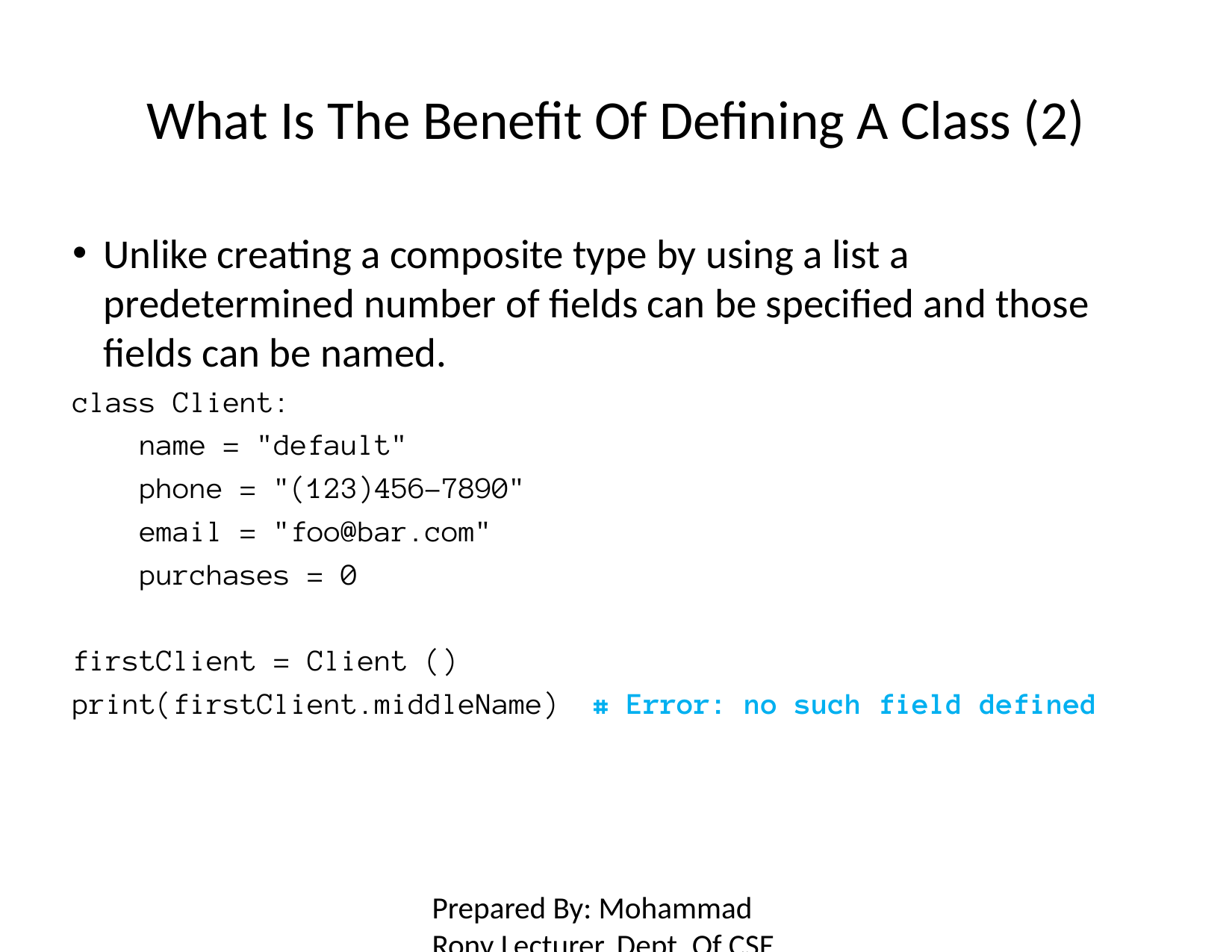

What Is The Benefit Of Defining A Class (2)
Unlike creating a composite type by using a list a predetermined number of fields can be specified and those fields can be named.
class Client:
    name = "default"
    phone = "(123)456-7890"
    email = "foo@bar.com"
    purchases = 0

firstClient = Client ()
print(firstClient.middleName)  # Error: no such field defined
Prepared By: Mohammad Rony Lecturer, Dept. Of CSE University Of Global Village (UGV), Barishal